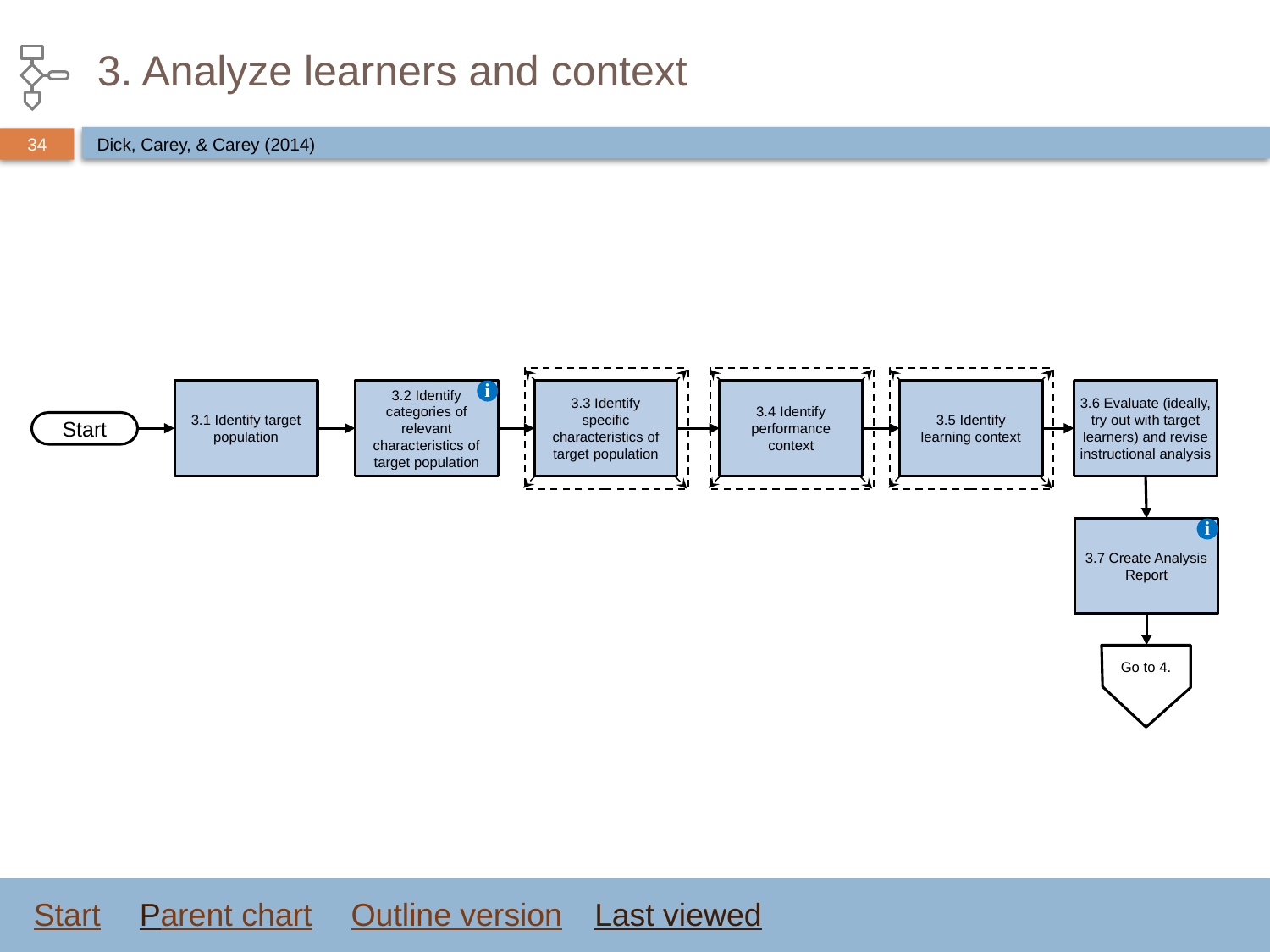

# 3. Analyze learners and context
Dick, Carey, & Carey (2014)

i
3.1 Identify target population
3.2 Identify categories of relevant characteristics of target population
3.3 Identify specific characteristics of target population
3.4 Identify performance context
3.5 Identify learning context
3.6 Evaluate (ideally, try out with target learners) and revise instructional analysis
Start
3.7 Create Analysis Report
i
Go to 4.
Start
Parent chart
Outline version
Last viewed